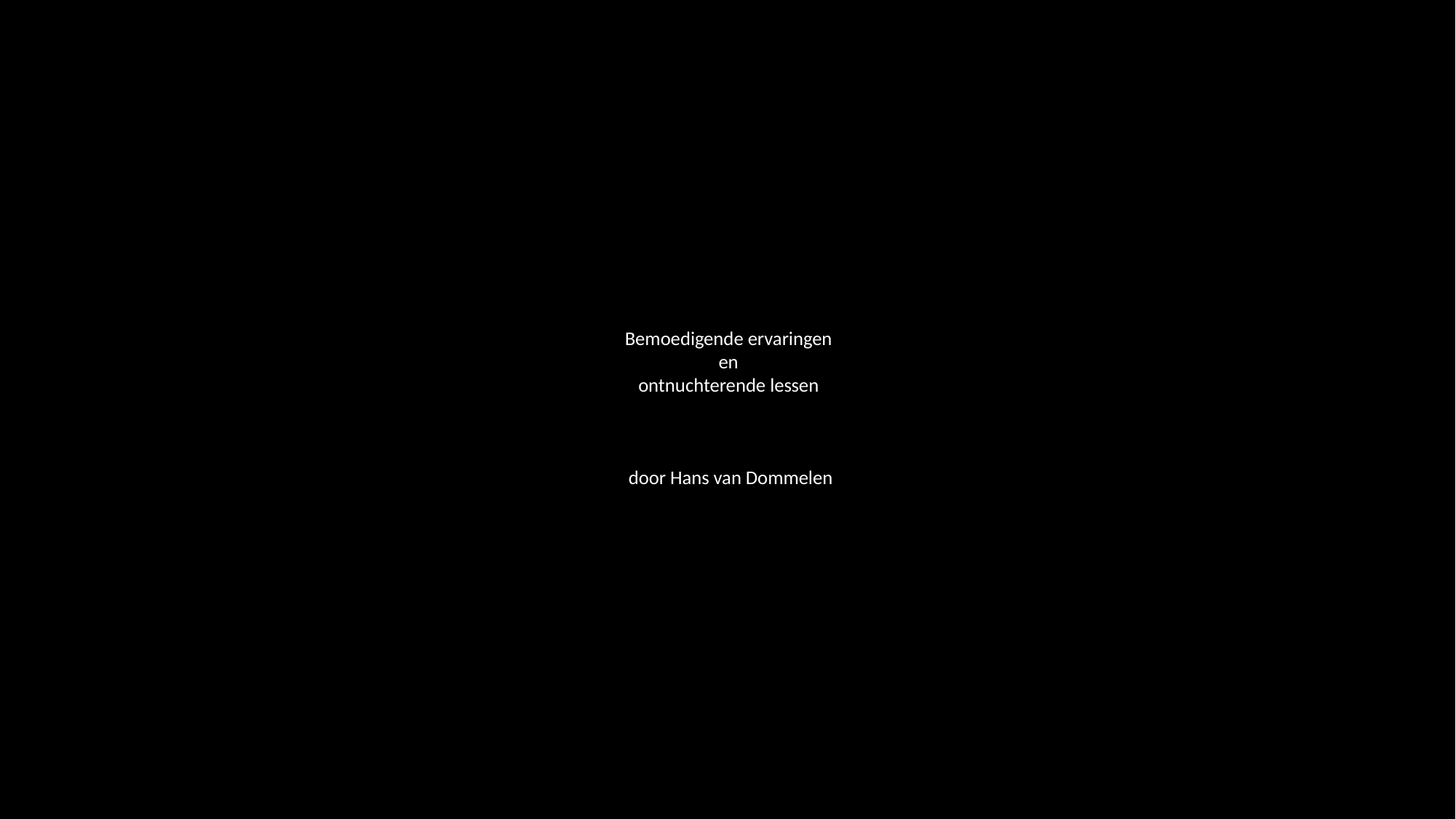

# Bemoedigende ervaringen en ontnuchterende lessen door Hans van Dommelen